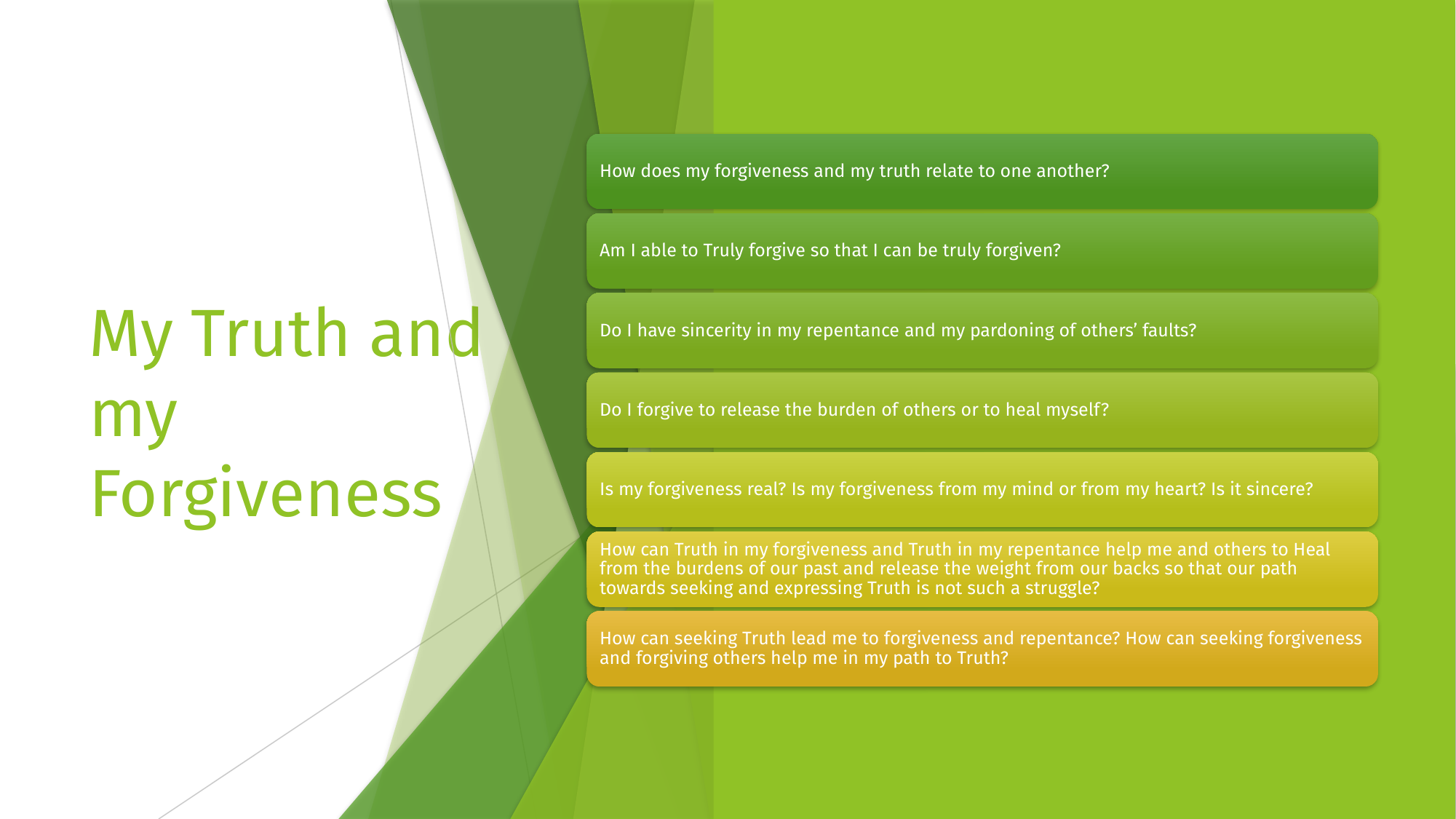

How does my forgiveness and my truth relate to one another?
Am I able to Truly forgive so that I can be truly forgiven?
Do I have sincerity in my repentance and my pardoning of others’ faults?
Do I forgive to release the burden of others or to heal myself?
Is my forgiveness real? Is my forgiveness from my mind or from my heart? Is it sincere?
How can Truth in my forgiveness and Truth in my repentance help me and others to Heal from the burdens of our past and release the weight from our backs so that our path towards seeking and expressing Truth is not such a struggle?
How can seeking Truth lead me to forgiveness and repentance? How can seeking forgiveness and forgiving others help me in my path to Truth?
# My Truth and my Forgiveness